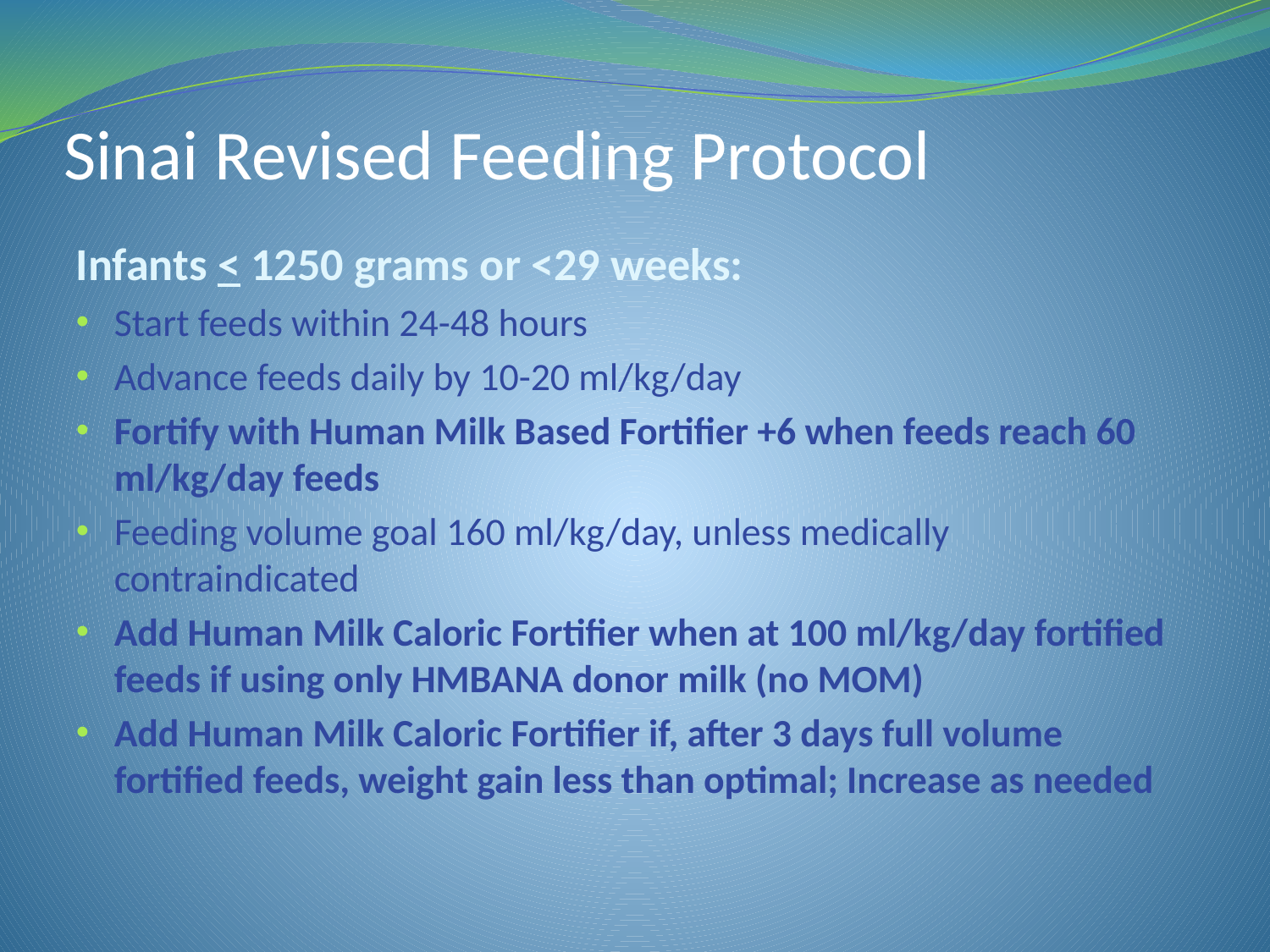

# Sinai Revised Feeding Protocol
Infants < 1250 grams or <29 weeks:
Start feeds within 24-48 hours
Advance feeds daily by 10-20 ml/kg/day
Fortify with Human Milk Based Fortifier +6 when feeds reach 60 ml/kg/day feeds
Feeding volume goal 160 ml/kg/day, unless medically contraindicated
Add Human Milk Caloric Fortifier when at 100 ml/kg/day fortified feeds if using only HMBANA donor milk (no MOM)
Add Human Milk Caloric Fortifier if, after 3 days full volume fortified feeds, weight gain less than optimal; Increase as needed